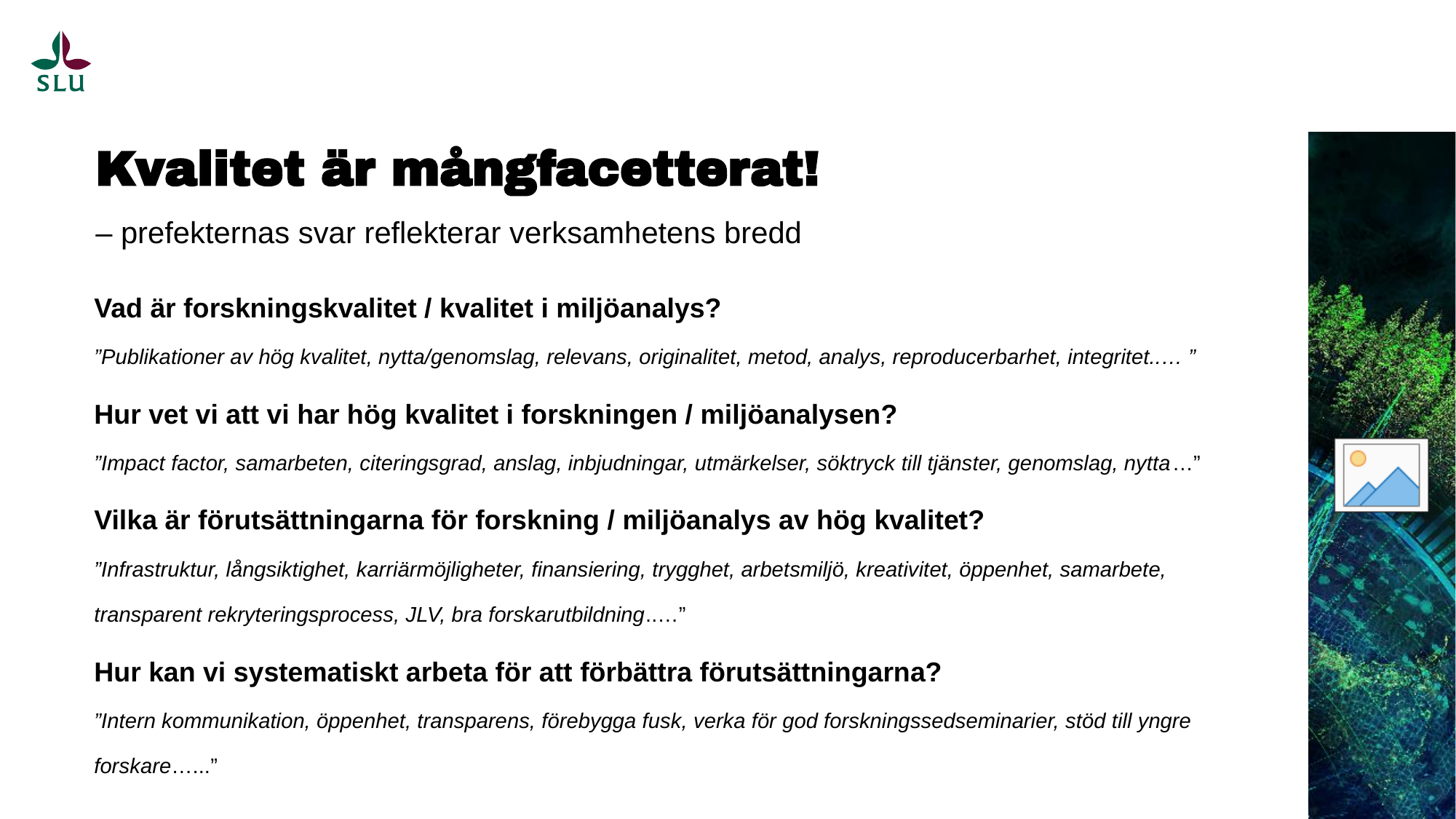

# Kvalitet är mångfacetterat! – prefekternas svar reflekterar verksamhetens bredd
Vad är forskningskvalitet / kvalitet i miljöanalys?
”Publikationer av hög kvalitet, nytta/genomslag, relevans, originalitet, metod, analys, reproducerbarhet, integritet..… ”
Hur vet vi att vi har hög kvalitet i forskningen / miljöanalysen?
”Impact factor, samarbeten, citeringsgrad, anslag, inbjudningar, utmärkelser, söktryck till tjänster, genomslag, nytta…”
Vilka är förutsättningarna för forskning / miljöanalys av hög kvalitet?
”Infrastruktur, långsiktighet, karriärmöjligheter, finansiering, trygghet, arbetsmiljö, kreativitet, öppenhet, samarbete, transparent rekryteringsprocess, JLV, bra forskarutbildning..…”
Hur kan vi systematiskt arbeta för att förbättra förutsättningarna?
”Intern kommunikation, öppenhet, transparens, förebygga fusk, verka för god forskningssedseminarier, stöd till yngre forskare…...”